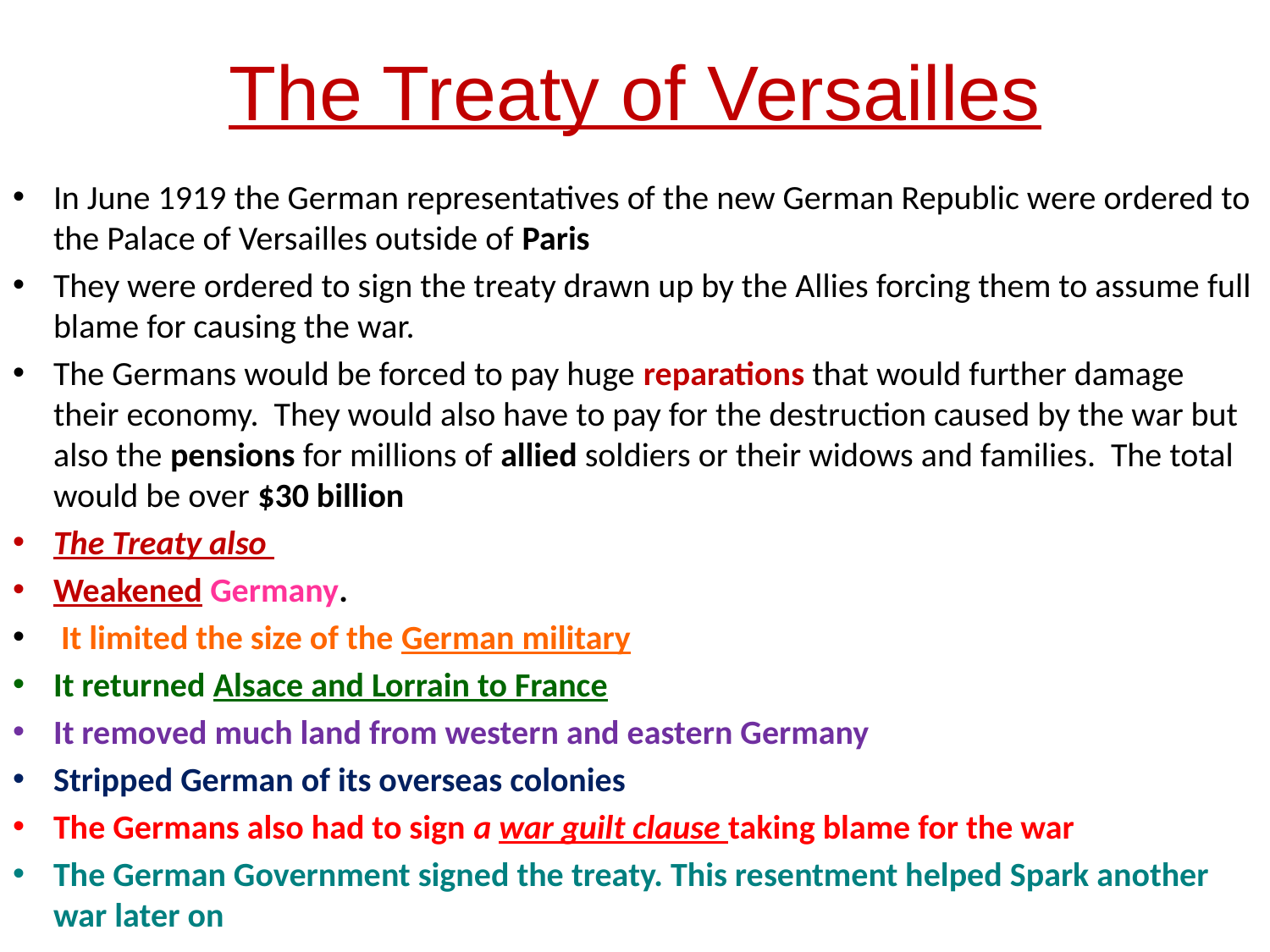

# The Treaty of Versailles
In June 1919 the German representatives of the new German Republic were ordered to the Palace of Versailles outside of Paris
They were ordered to sign the treaty drawn up by the Allies forcing them to assume full blame for causing the war.
The Germans would be forced to pay huge reparations that would further damage their economy.  They would also have to pay for the destruction caused by the war but also the pensions for millions of allied soldiers or their widows and families.  The total would be over $30 billion
The Treaty also
Weakened Germany.
 It limited the size of the German military
It returned Alsace and Lorrain to France
It removed much land from western and eastern Germany
Stripped German of its overseas colonies
The Germans also had to sign a war guilt clause taking blame for the war
The German Government signed the treaty. This resentment helped Spark another war later on